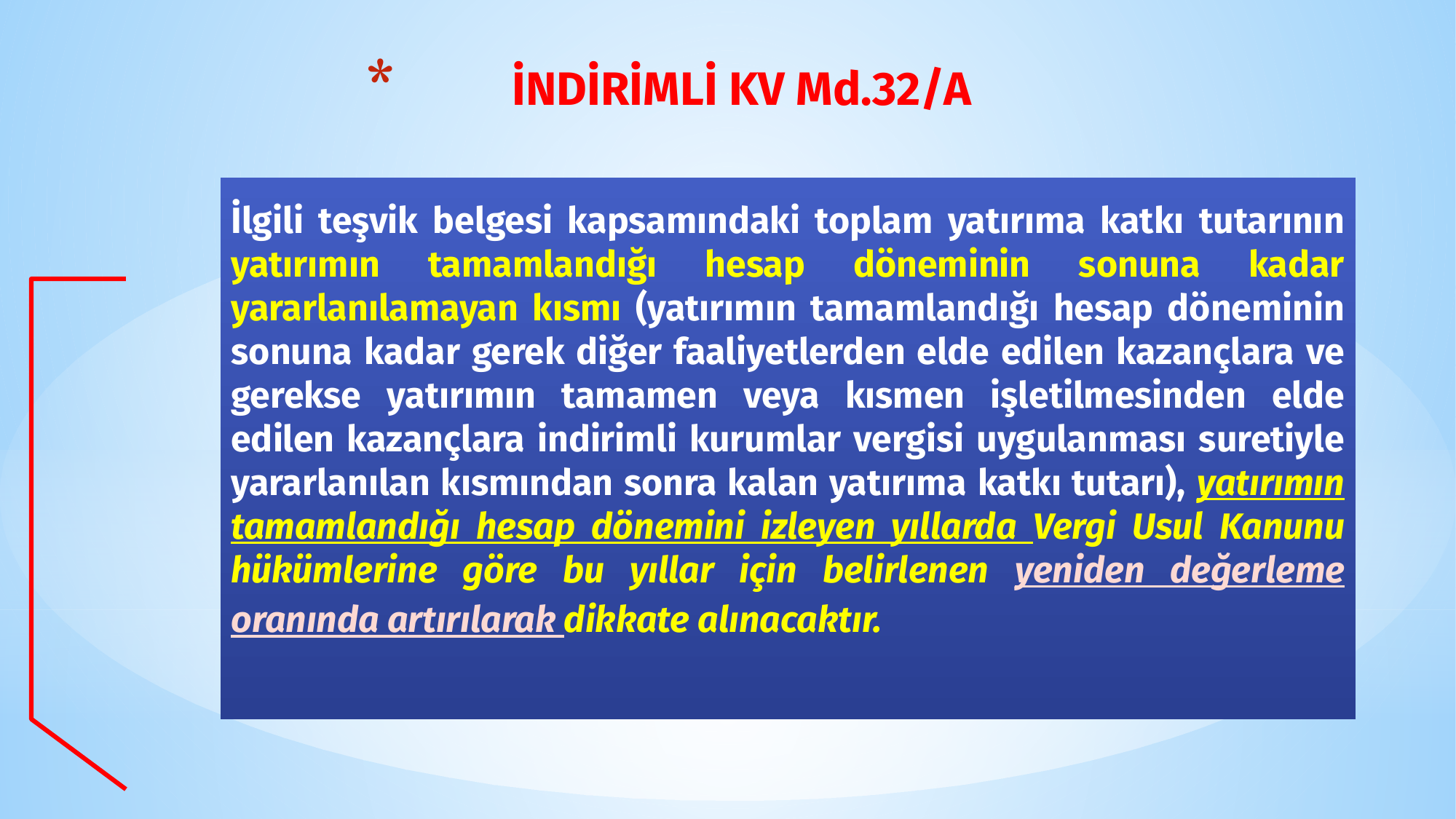

# İNDİRİMLİ KV Md.32/A

İlgili teşvik belgesi kapsamındaki toplam yatırıma katkı tutarının yatırımın tamamlandığı hesap döneminin sonuna kadar yararlanılamayan kısmı (yatırımın tamamlandığı hesap döneminin sonuna kadar gerek diğer faaliyetlerden elde edilen kazançlara ve gerekse yatırımın tamamen veya kısmen işletilmesinden elde edilen kazançlara indirimli kurumlar vergisi uygulanması suretiyle yararlanılan kısmından sonra kalan yatırıma katkı tutarı), yatırımın tamamlandığı hesap dönemini izleyen yıllarda Vergi Usul Kanunu hükümlerine göre bu yıllar için belirlenen yeniden değerleme oranında artırılarak dikkate alınacaktır.